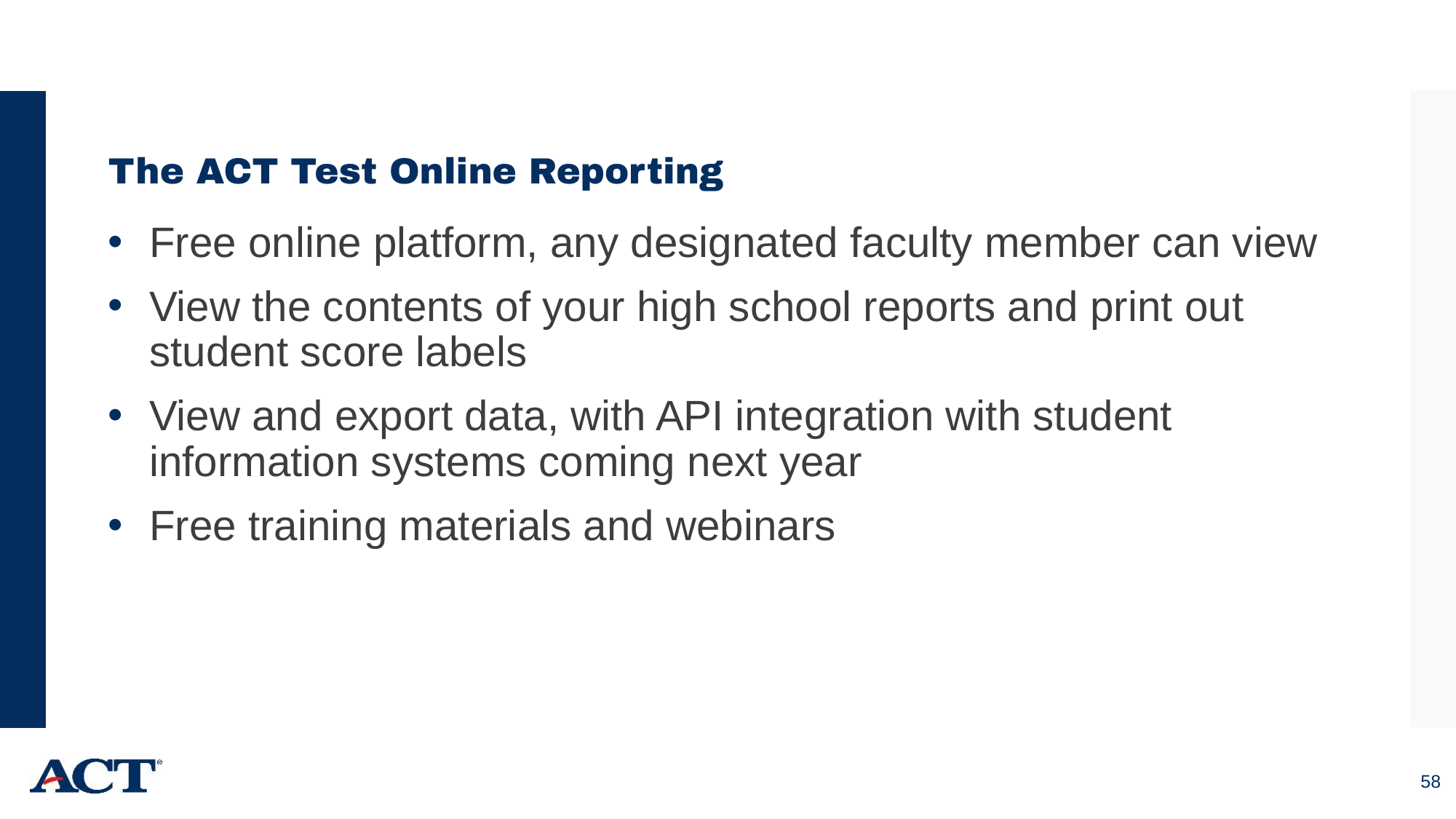

The ACT Test Online Reporting
Free online platform, any designated faculty member can view
View the contents of your high school reports and print out student score labels
View and export data, with API integration with student information systems coming next year
Free training materials and webinars

58